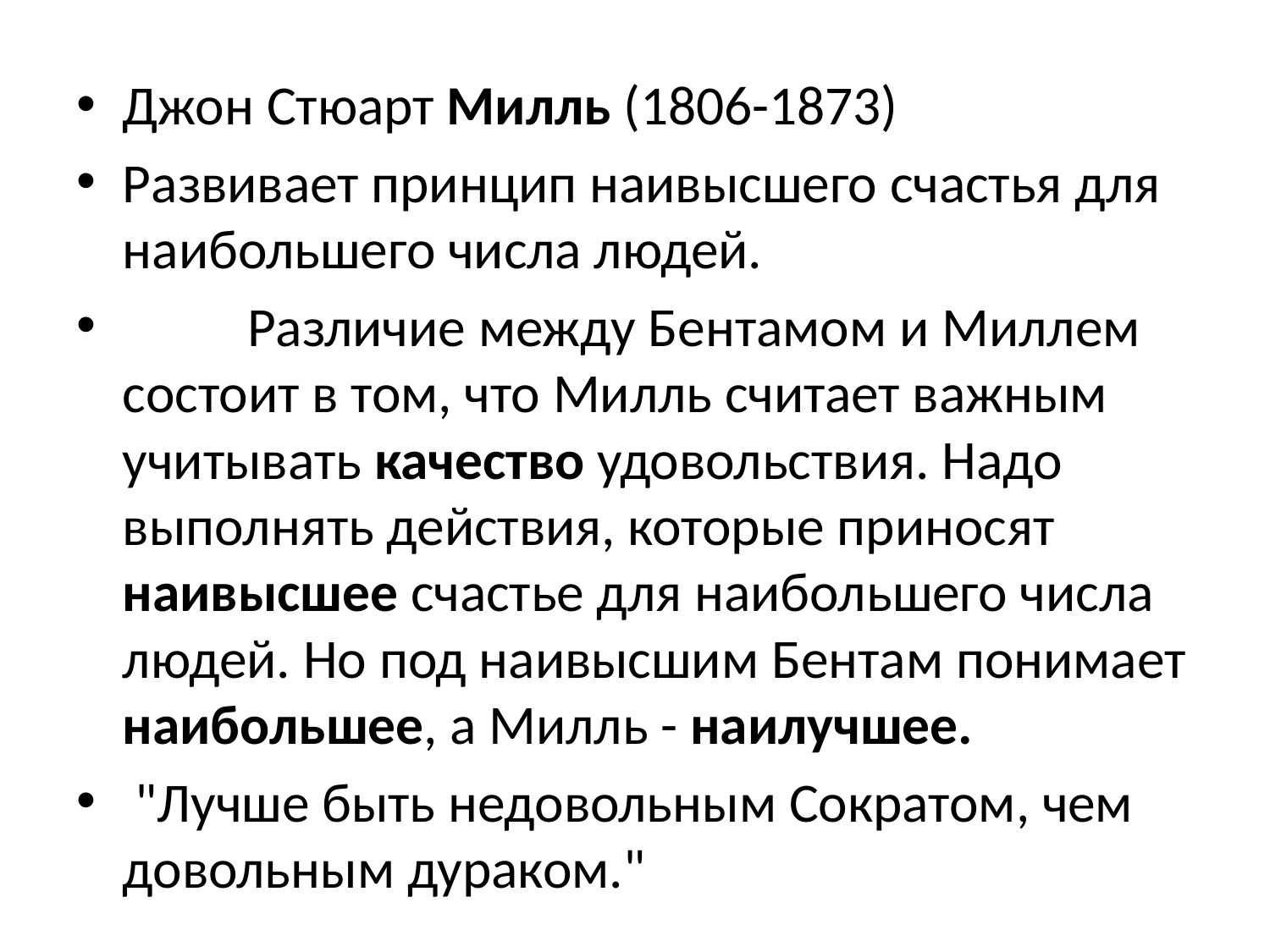

#
Джон Стюарт Милль (1806-1873)
Развивает принцип наивысшего счастья для наибольшего числа людей.
	Различие между Бентамом и Миллем состоит в том, что Милль считает важным учитывать качество удовольствия. Надо выполнять действия, которые приносят наивысшее счастье для наибольшего числа людей. Но под наивысшим Бентам понимает наибольшее, а Милль - наилучшее.
 "Лучше быть недовольным Сократом, чем довольным дураком."